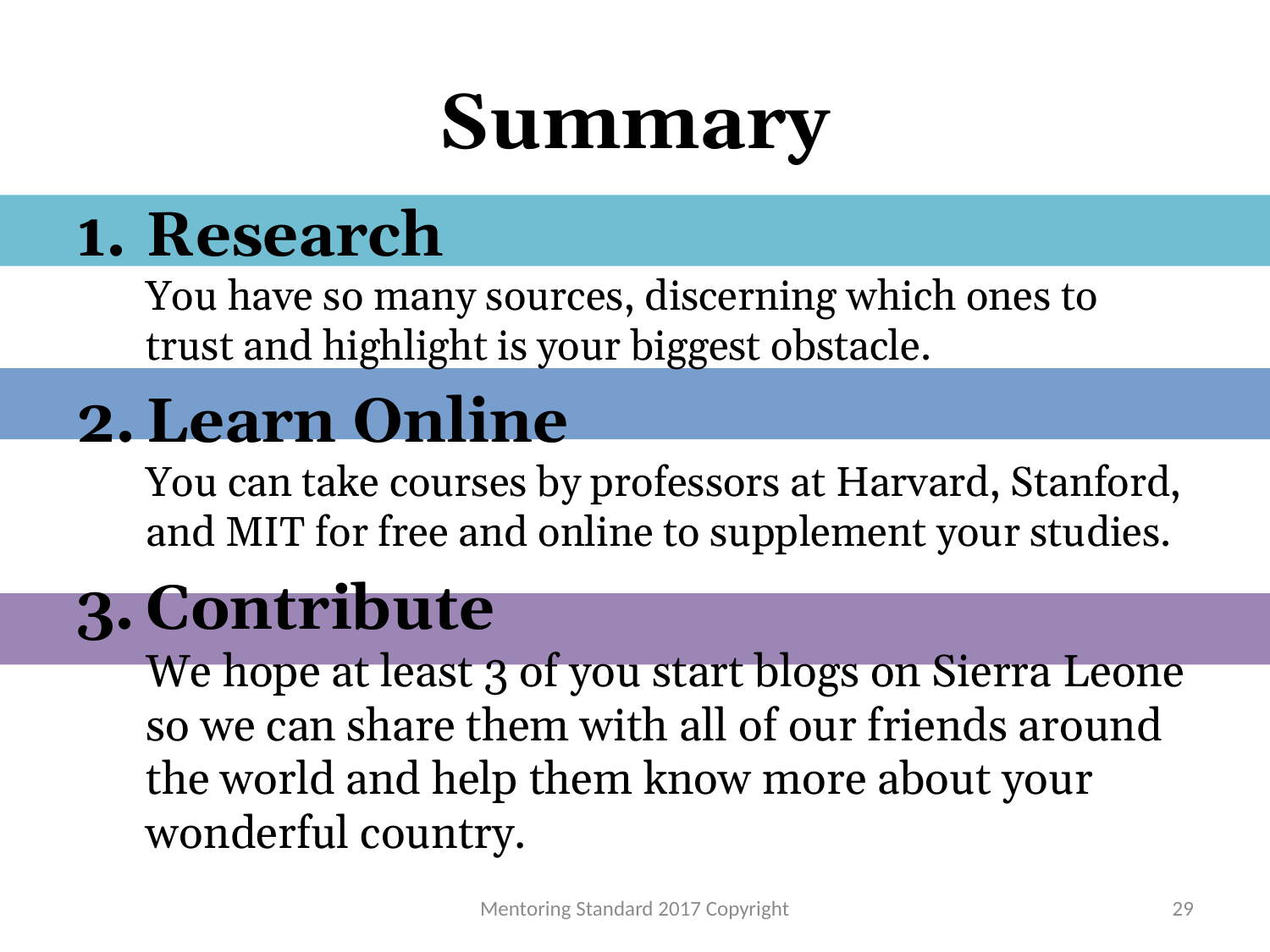

# Summary
Research
You have so many sources, discerning which ones to trust and highlight is your biggest obstacle.
Learn Online
You can take courses by professors at Harvard, Stanford, and MIT for free and online to supplement your studies.
Contribute
We hope at least 3 of you start blogs on Sierra Leone so we can share them with all of our friends around the world and help them know more about your wonderful country.

Mentoring Standard 2017 Copyright
29